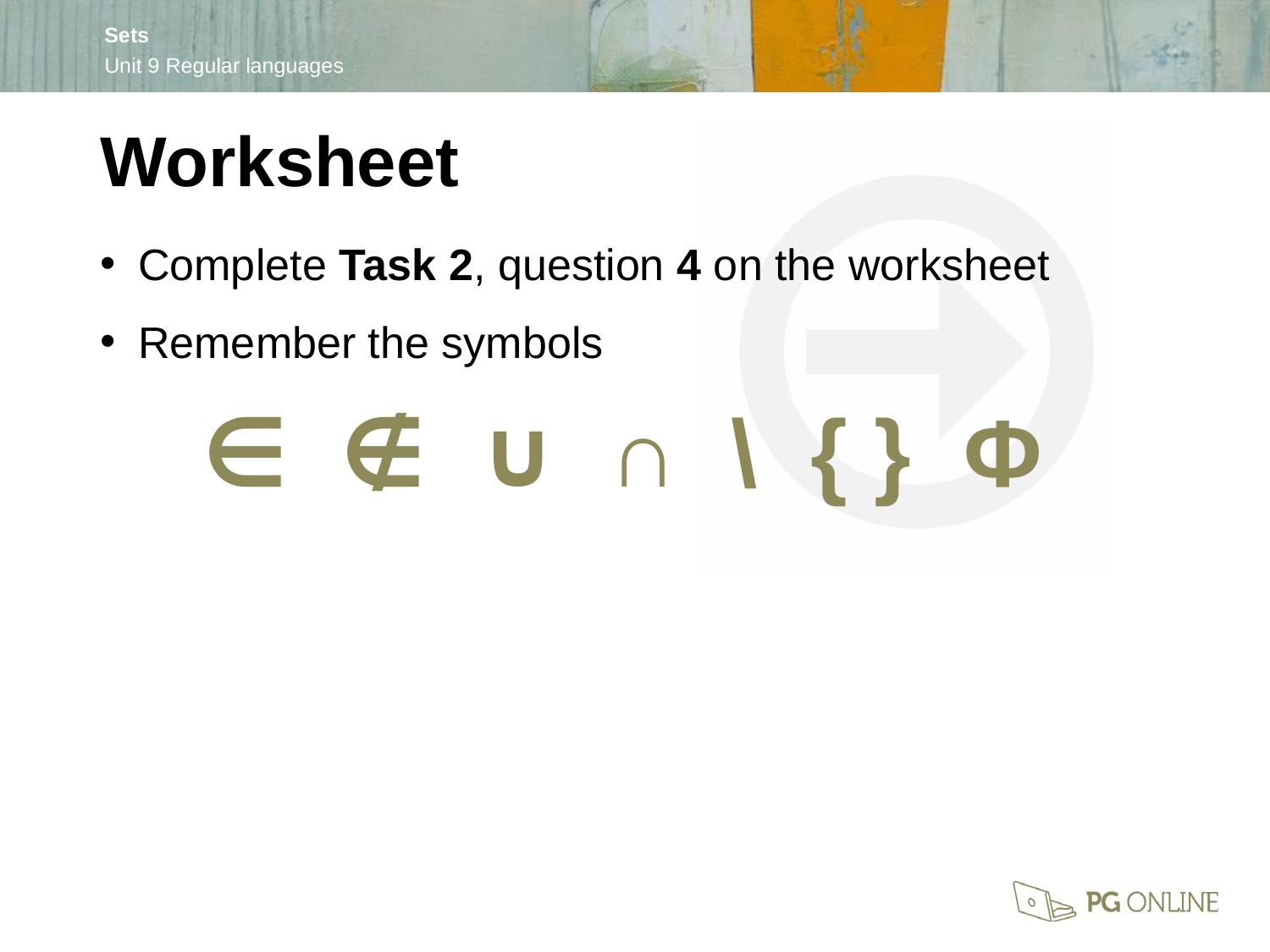

Worksheet
Complete Task 2, question 4 on the worksheet
Remember the symbols
∈  ∉  ∪  ∩  \  { }  Φ